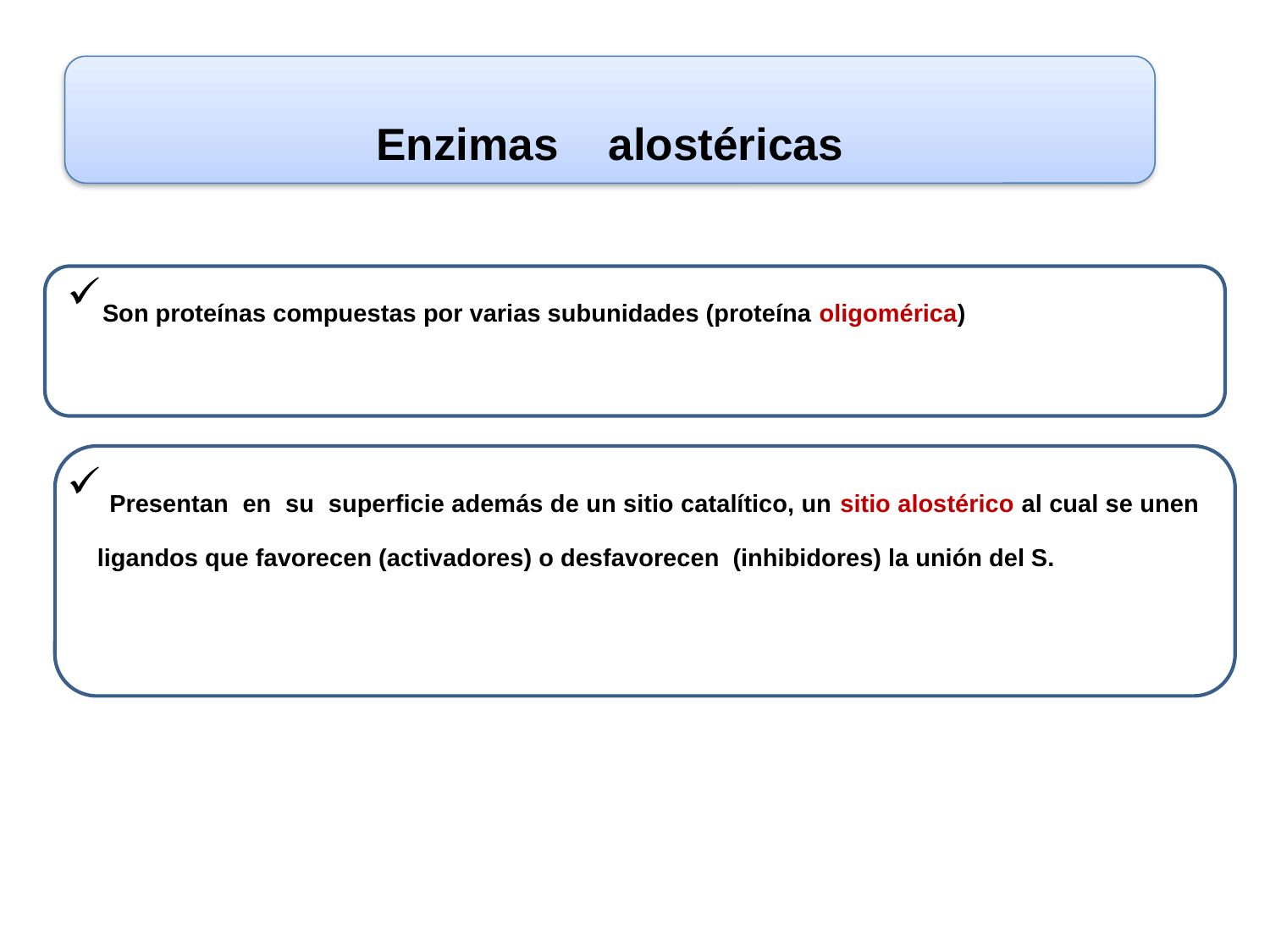

Enzimas    alostéricas

Son proteínas compuestas por varias subunidades (proteína oligomérica)

 Presentan  en  su  superficie además de un sitio catalítico, un sitio alostérico al cual se unen ligandos que favorecen (activadores) o desfavorecen  (inhibidores) la unión del S.